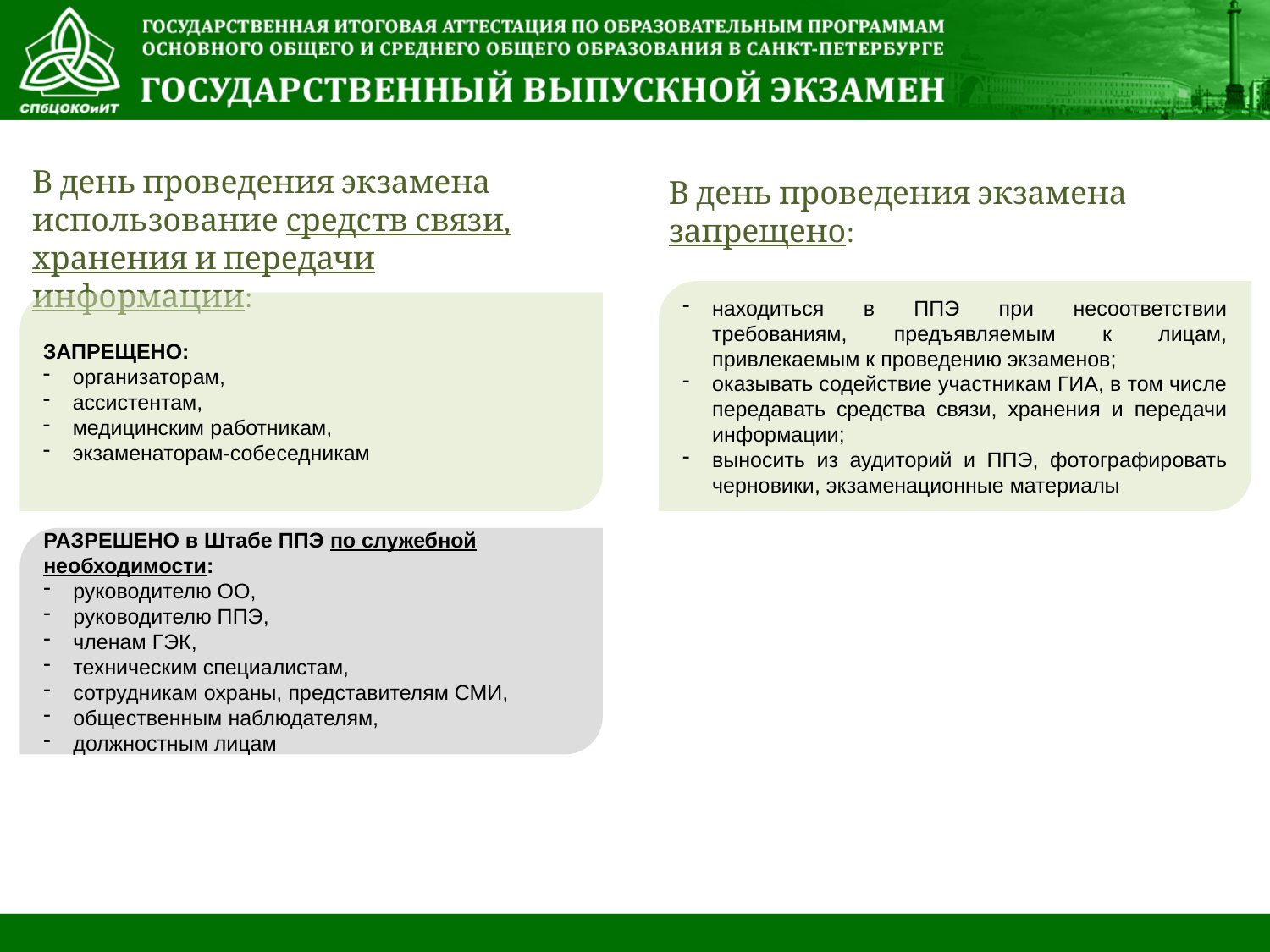

В день проведения экзамена использование средств связи, хранения и передачи информации:
В день проведения экзамена запрещено:
находиться в ППЭ при несоответствии требованиям, предъявляемым к лицам, привлекаемым к проведению экзаменов;
оказывать содействие участникам ГИА, в том числе передавать средства связи, хранения и передачи информации;
выносить из аудиторий и ППЭ, фотографировать черновики, экзаменационные материалы
ЗАПРЕЩЕНО:
организаторам,
ассистентам,
медицинским работникам,
экзаменаторам-собеседникам
РАЗРЕШЕНО в Штабе ППЭ по служебной необходимости:
руководителю ОО,
руководителю ППЭ,
членам ГЭК,
техническим специалистам,
сотрудникам охраны, представителям СМИ,
общественным наблюдателям,
должностным лицам
РЦОИ Санкт-Петербурга				www.ege.spb.ru			      (812) 576-34-40